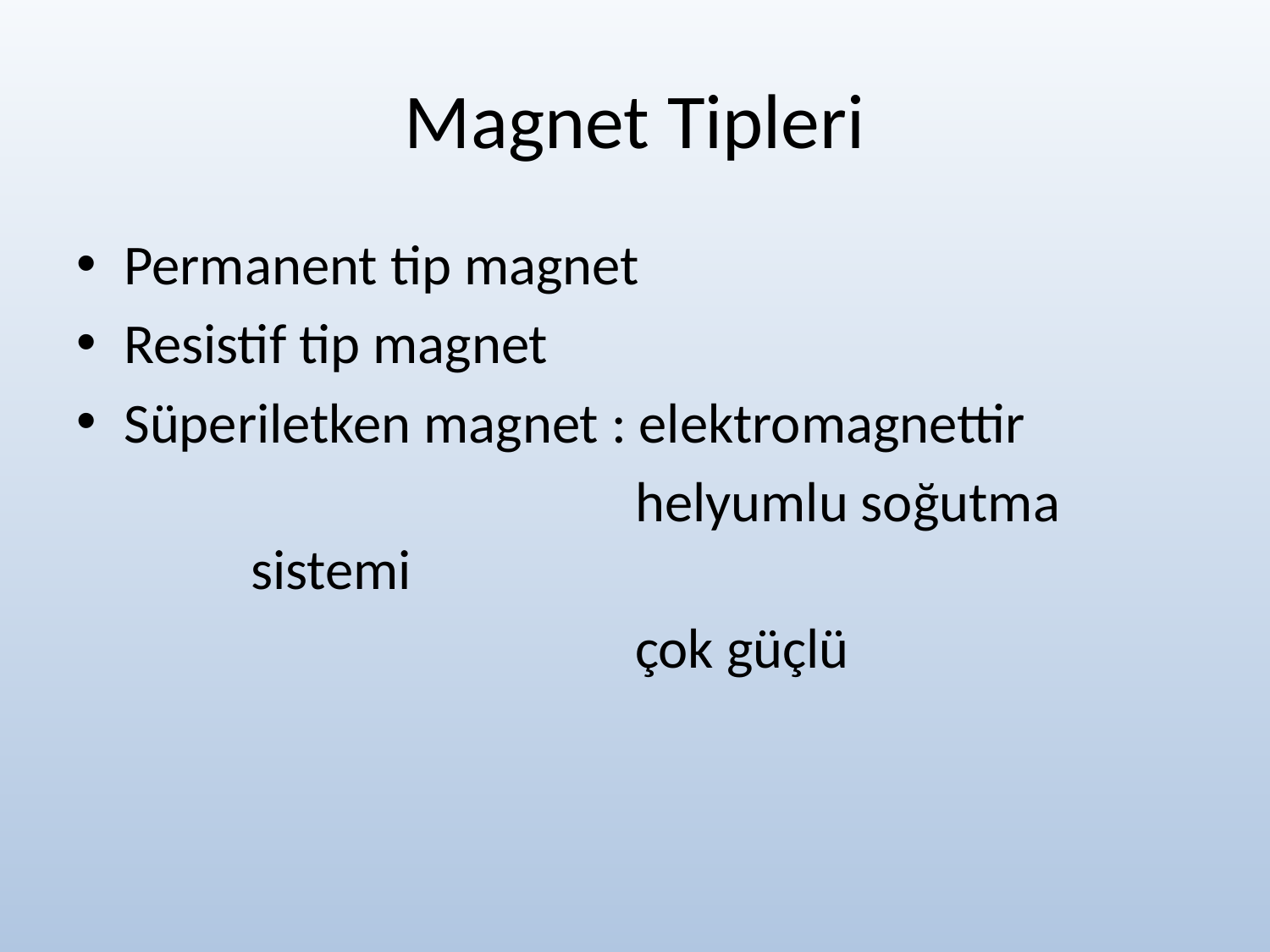

# Magnet Tipleri
Permanent tip magnet
Resistif tip magnet
Süperiletken magnet : elektromagnettir
                                            helyumlu soğutma                     sistemi
                                            çok güçlü